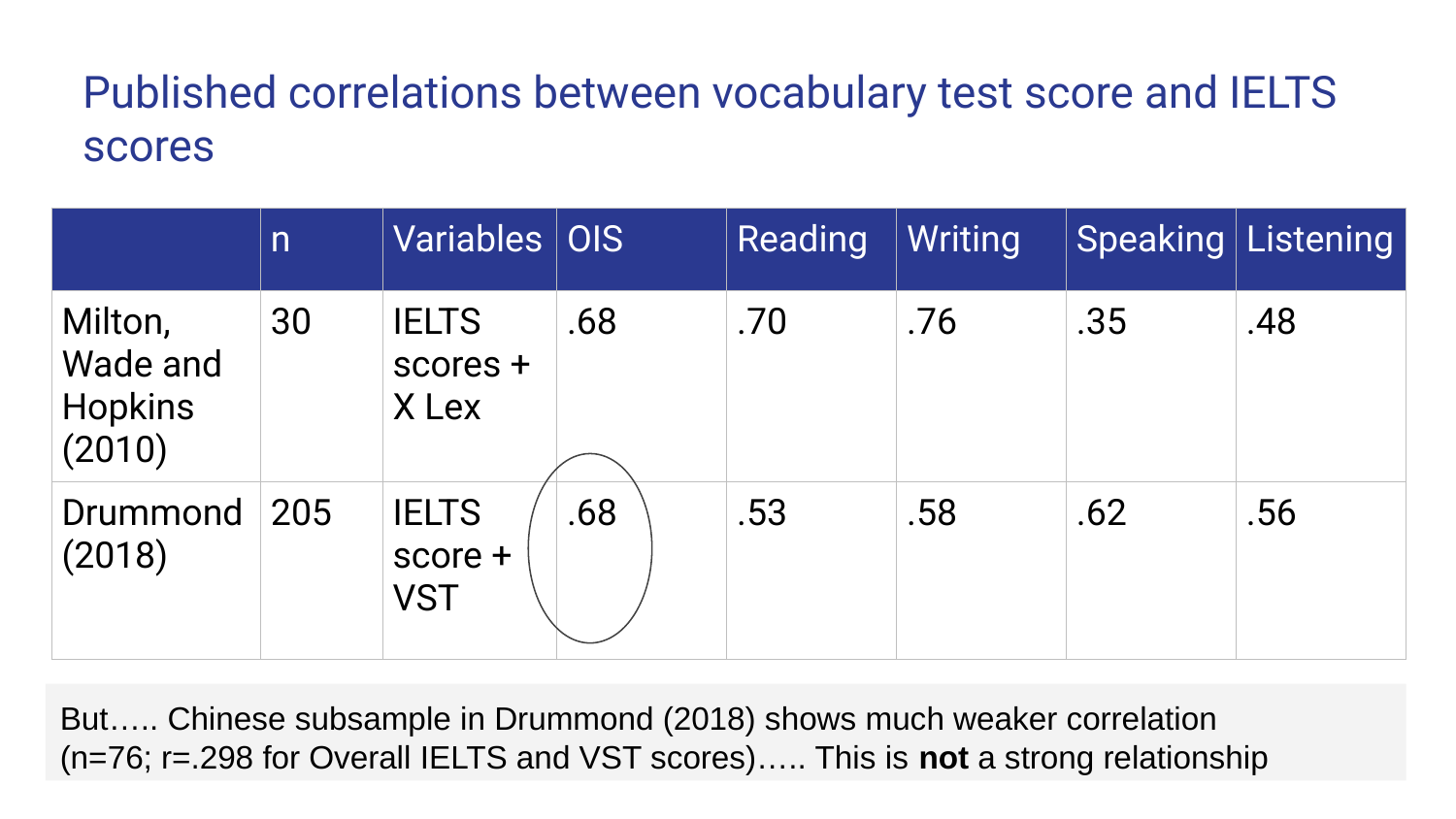

# Published correlations between vocabulary test score and IELTS scores
|  | n | Variables | OIS | Reading | Writing | Speaking | Listening |
| --- | --- | --- | --- | --- | --- | --- | --- |
| Milton, Wade and Hopkins (2010) | 30 | IELTS scores + X Lex | .68 | .70 | .76 | .35 | .48 |
| Drummond (2018) | 205 | IELTS score + VST | .68 | .53 | .58 | .62 | .56 |

But….. Chinese subsample in Drummond (2018) shows much weaker correlation
(n=76; r=.298 for Overall IELTS and VST scores)….. This is not a strong relationship